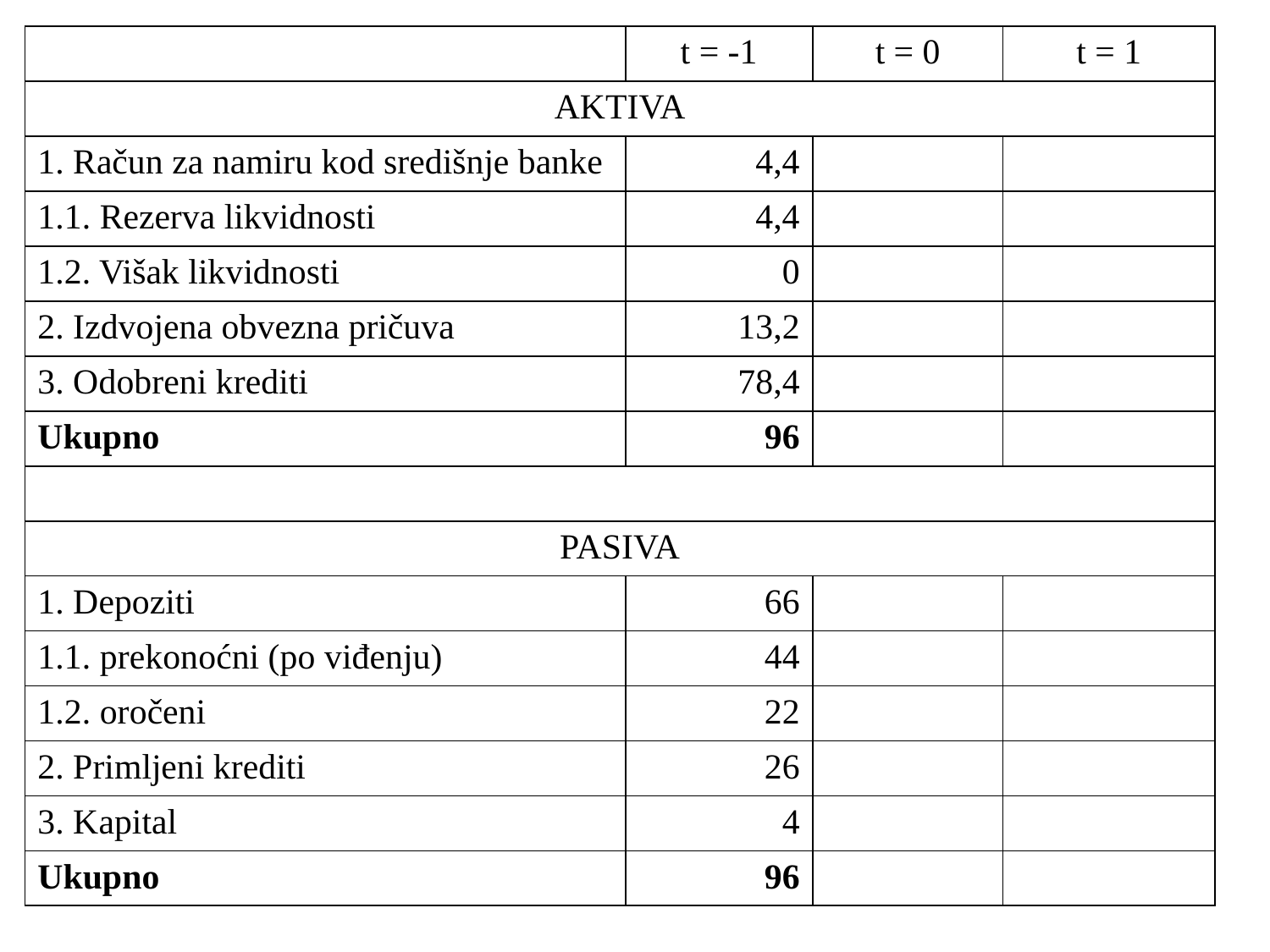

|  | t = -1 | t = 0 | t = 1 |
| --- | --- | --- | --- |
| AKTIVA |  |  |  |
| 1. Račun za namiru kod središnje banke | 4,4 |  |  |
| 1.1. Rezerva likvidnosti | 4,4 |  |  |
| 1.2. Višak likvidnosti | 0 |  |  |
| 2. Izdvojena obvezna pričuva | 13,2 |  |  |
| 3. Odobreni krediti | 78,4 |  |  |
| Ukupno | 96 |  |  |
|  |  |  |  |
| PASIVA |  |  |  |
| 1. Depoziti | 66 |  |  |
| 1.1. prekonoćni (po viđenju) | 44 |  |  |
| 1.2. oročeni | 22 |  |  |
| 2. Primljeni krediti | 26 |  |  |
| 3. Kapital | 4 |  |  |
| Ukupno | 96 |  |  |